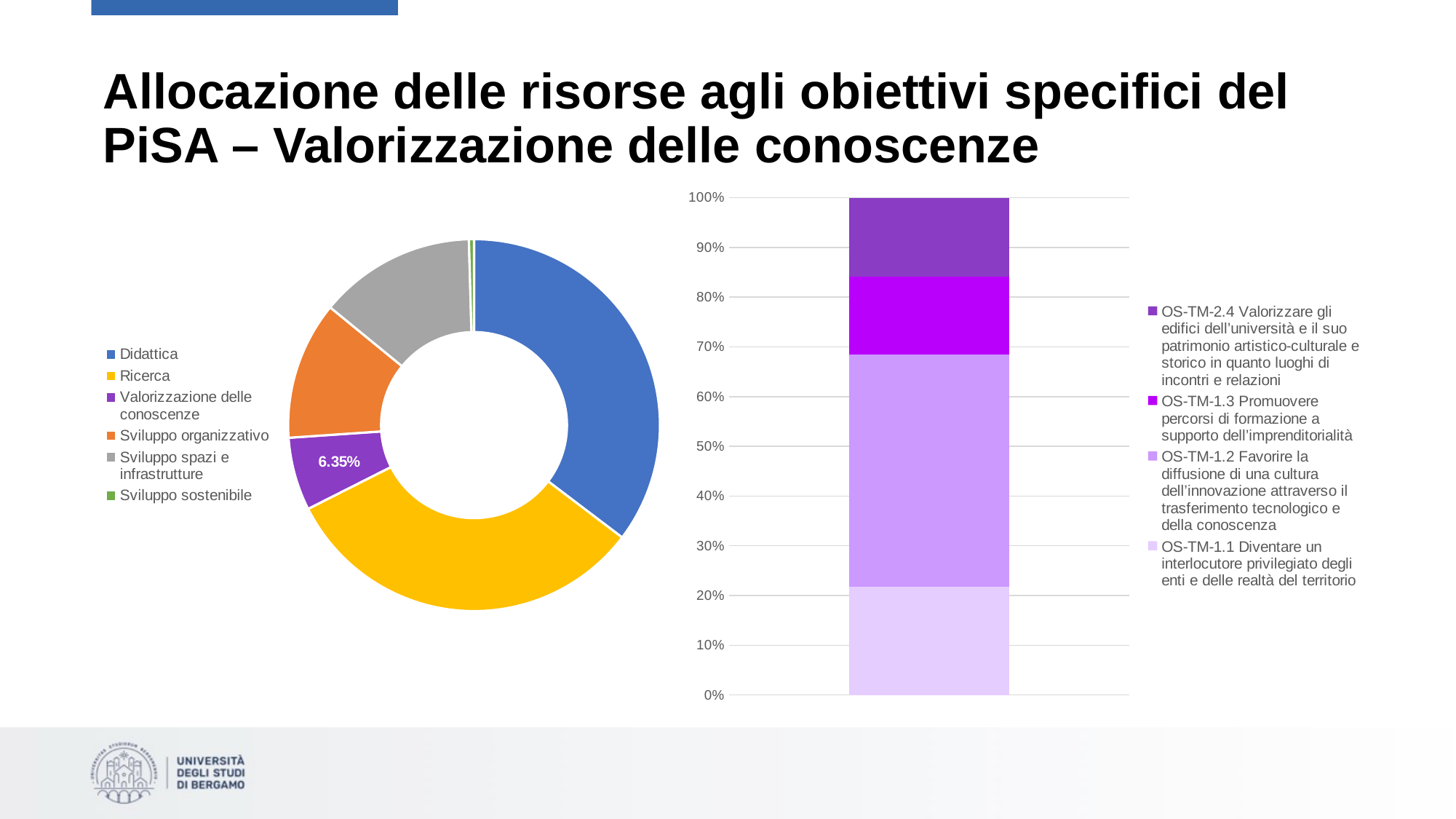

# Allocazione delle risorse agli obiettivi specifici del PiSA – Valorizzazione delle conoscenze

### Chart

| Category | OS-TM-1.1 | OS-TM-1.2 | OS-TM-1.3 | OS-TM-2.4 |
|---|---|---|---|---|
| 2942042 | 1715881.0 | 3673431.0 | 1231492.0 | 1247206.0 |

### Chart

| Category |  |
|---|---|
| Didattica | 43759172.0 |
| Ricerca | 39931410.0 |
| Valorizzazione delle conoscenze | 7868010.0 |
| Sviluppo organizzativo | 14863825.0 |
| Sviluppo spazi e infrastrutture | 16905321.0 |
| Sviluppo sostenibile | 544512.0 |